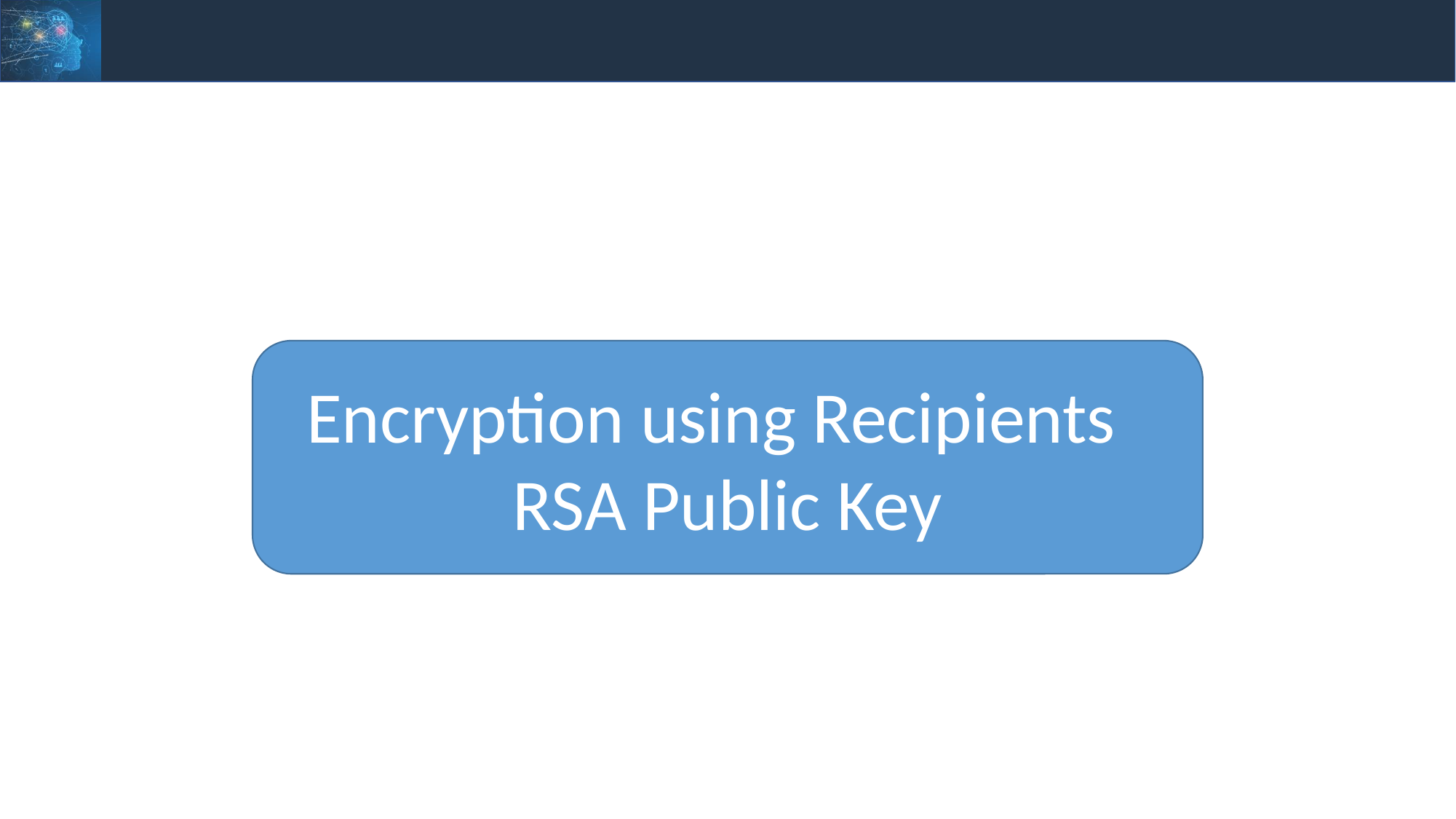

#

Encryption using Recipients
RSA Public Key